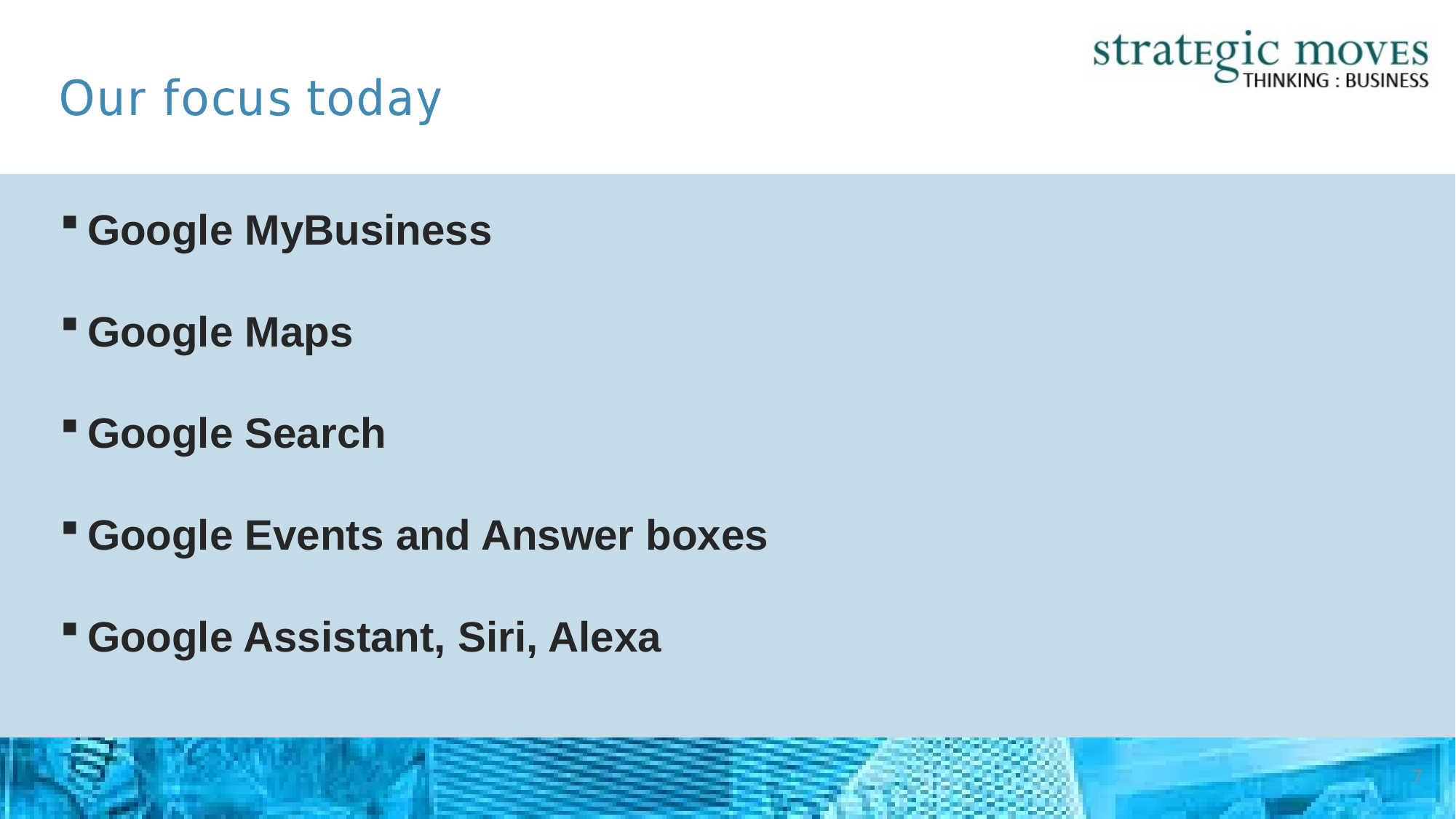

# Our focus today
Google MyBusiness

Google Maps

Google Search

Google Events and Answer boxes

Google Assistant, Siri, Alexa
7